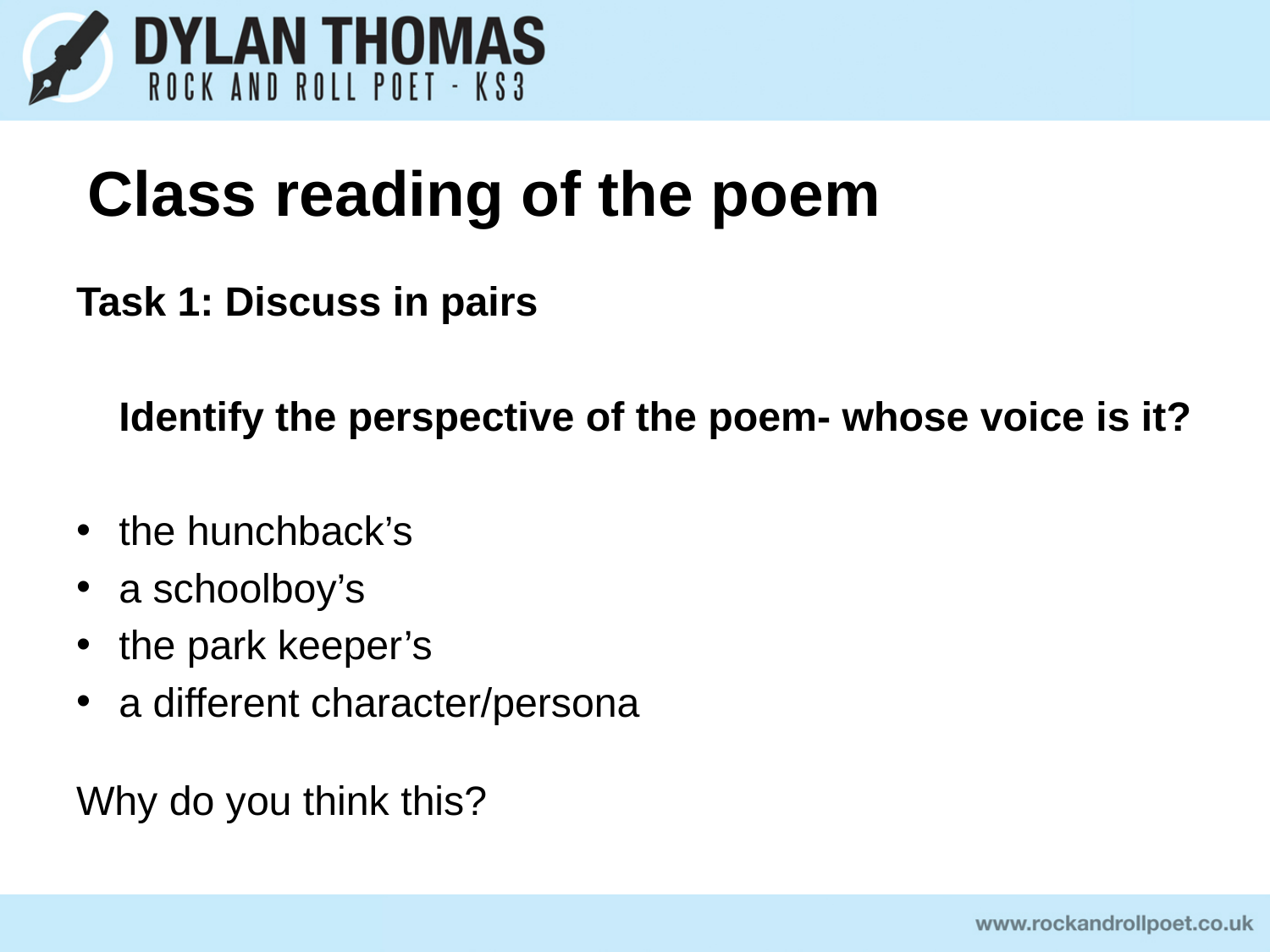

# Class reading of the poem
Task 1: Discuss in pairs

	Identify the perspective of the poem- whose voice is it?

the hunchback’s
a schoolboy’s
the park keeper’s
a different character/persona

Why do you think this?